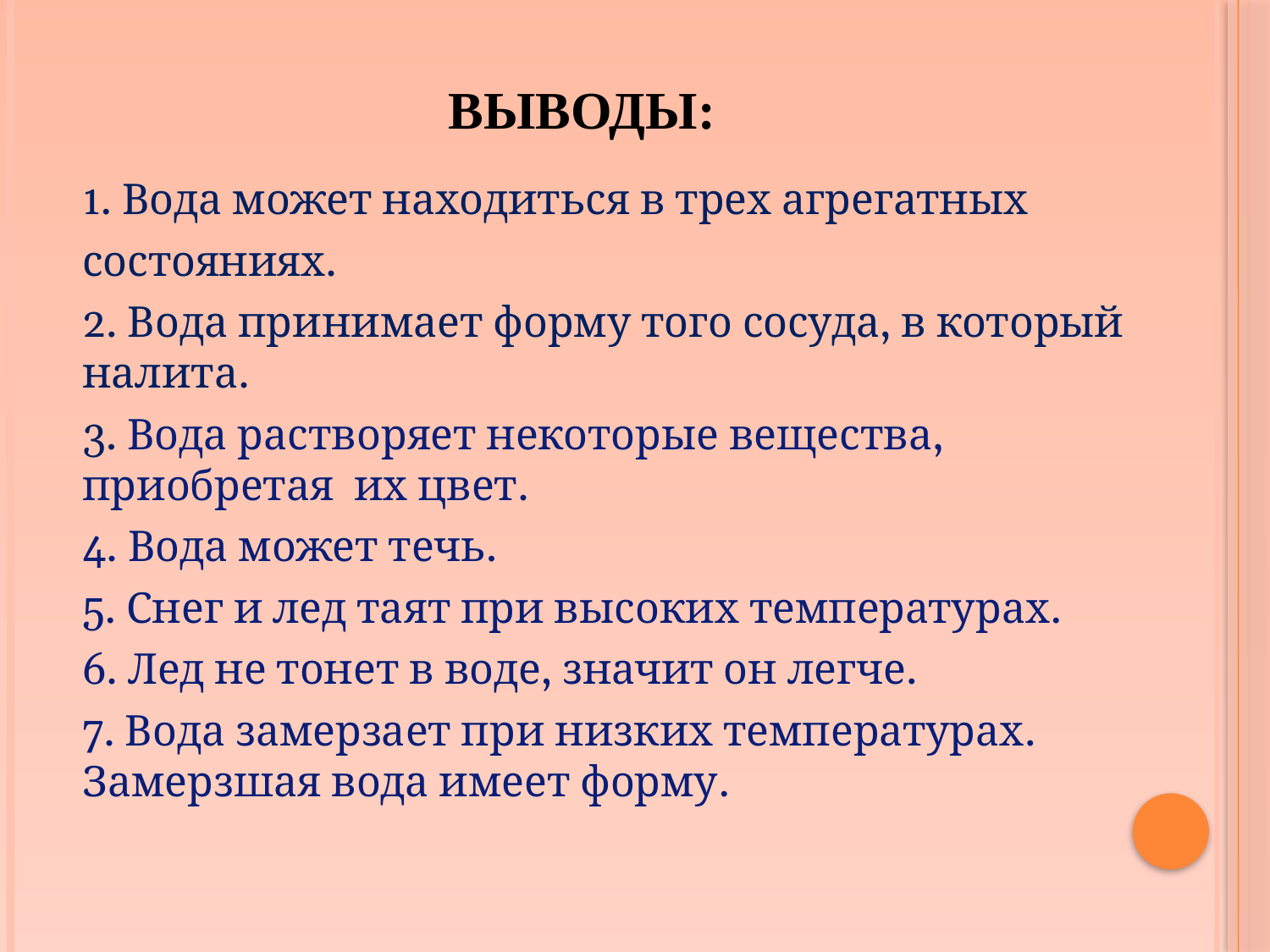

# Выводы:
1. Вода может находиться в трех агрегатных
состояниях.
2. Вода принимает форму того сосуда, в который налита.
3. Вода растворяет некоторые вещества, приобретая  их цвет.
4. Вода может течь.
5. Снег и лед таят при высоких температурах.
6. Лед не тонет в воде, значит он легче.
7. Вода замерзает при низких температурах. Замерзшая вода имеет форму.